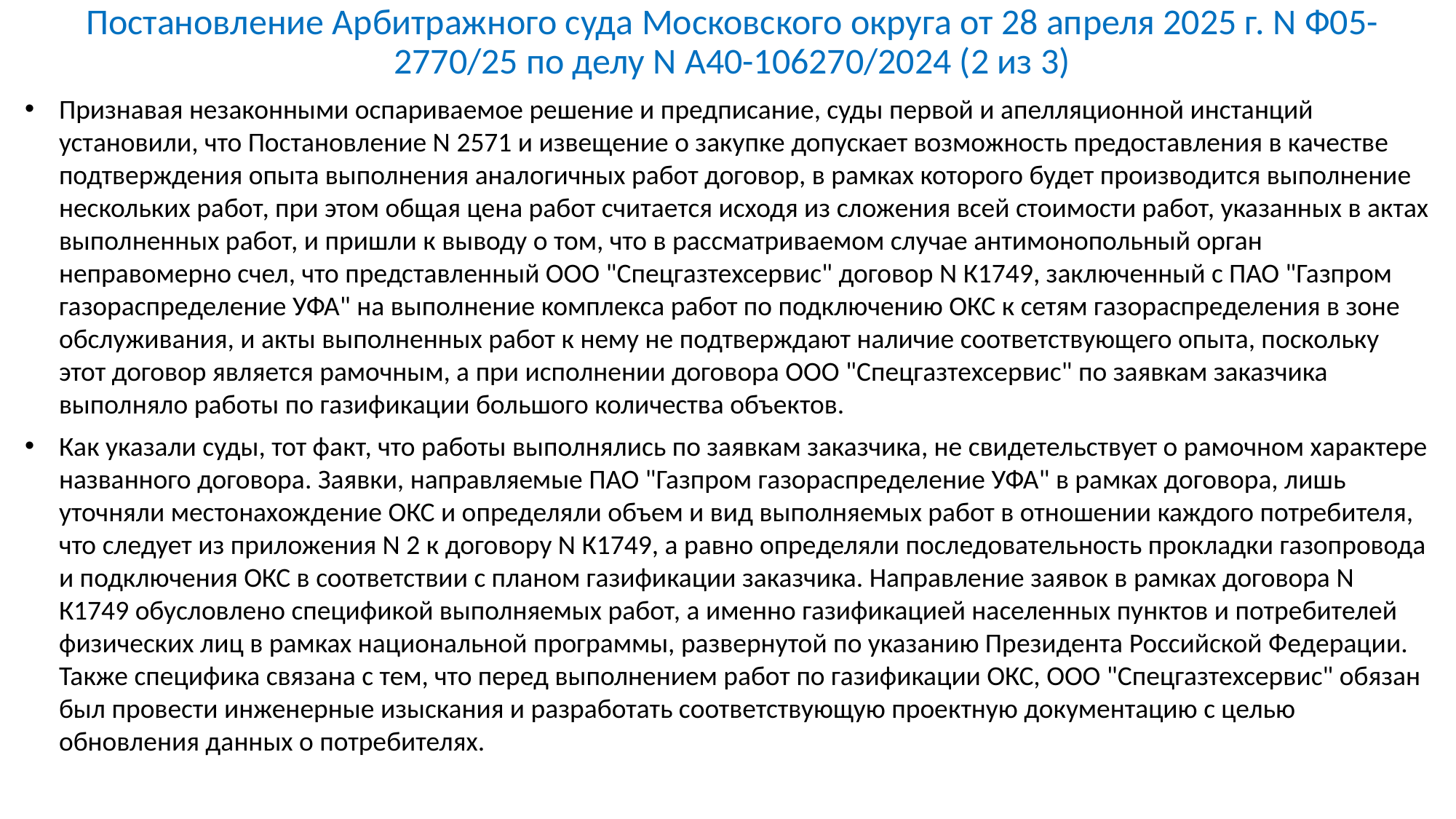

# Постановление Арбитражного суда Московского округа от 28 апреля 2025 г. N Ф05-2770/25 по делу N А40-106270/2024 (2 из 3)
Признавая незаконными оспариваемое решение и предписание, суды первой и апелляционной инстанций установили, что Постановление N 2571 и извещение о закупке допускает возможность предоставления в качестве подтверждения опыта выполнения аналогичных работ договор, в рамках которого будет производится выполнение нескольких работ, при этом общая цена работ считается исходя из сложения всей стоимости работ, указанных в актах выполненных работ, и пришли к выводу о том, что в рассматриваемом случае антимонопольный орган неправомерно счел, что представленный ООО "Спецгазтехсервис" договор N К1749, заключенный с ПАО "Газпром газораспределение УФА" на выполнение комплекса работ по подключению ОКС к сетям газораспределения в зоне обслуживания, и акты выполненных работ к нему не подтверждают наличие соответствующего опыта, поскольку этот договор является рамочным, а при исполнении договора ООО "Спецгазтехсервис" по заявкам заказчика выполняло работы по газификации большого количества объектов.
Как указали суды, тот факт, что работы выполнялись по заявкам заказчика, не свидетельствует о рамочном характере названного договора. Заявки, направляемые ПАО "Газпром газораспределение УФА" в рамках договора, лишь уточняли местонахождение ОКС и определяли объем и вид выполняемых работ в отношении каждого потребителя, что следует из приложения N 2 к договору N К1749, а равно определяли последовательность прокладки газопровода и подключения ОКС в соответствии с планом газификации заказчика. Направление заявок в рамках договора N К1749 обусловлено спецификой выполняемых работ, а именно газификацией населенных пунктов и потребителей физических лиц в рамках национальной программы, развернутой по указанию Президента Российской Федерации. Также специфика связана с тем, что перед выполнением работ по газификации ОКС, ООО "Спецгазтехсервис" обязан был провести инженерные изыскания и разработать соответствующую проектную документацию с целью обновления данных о потребителях.